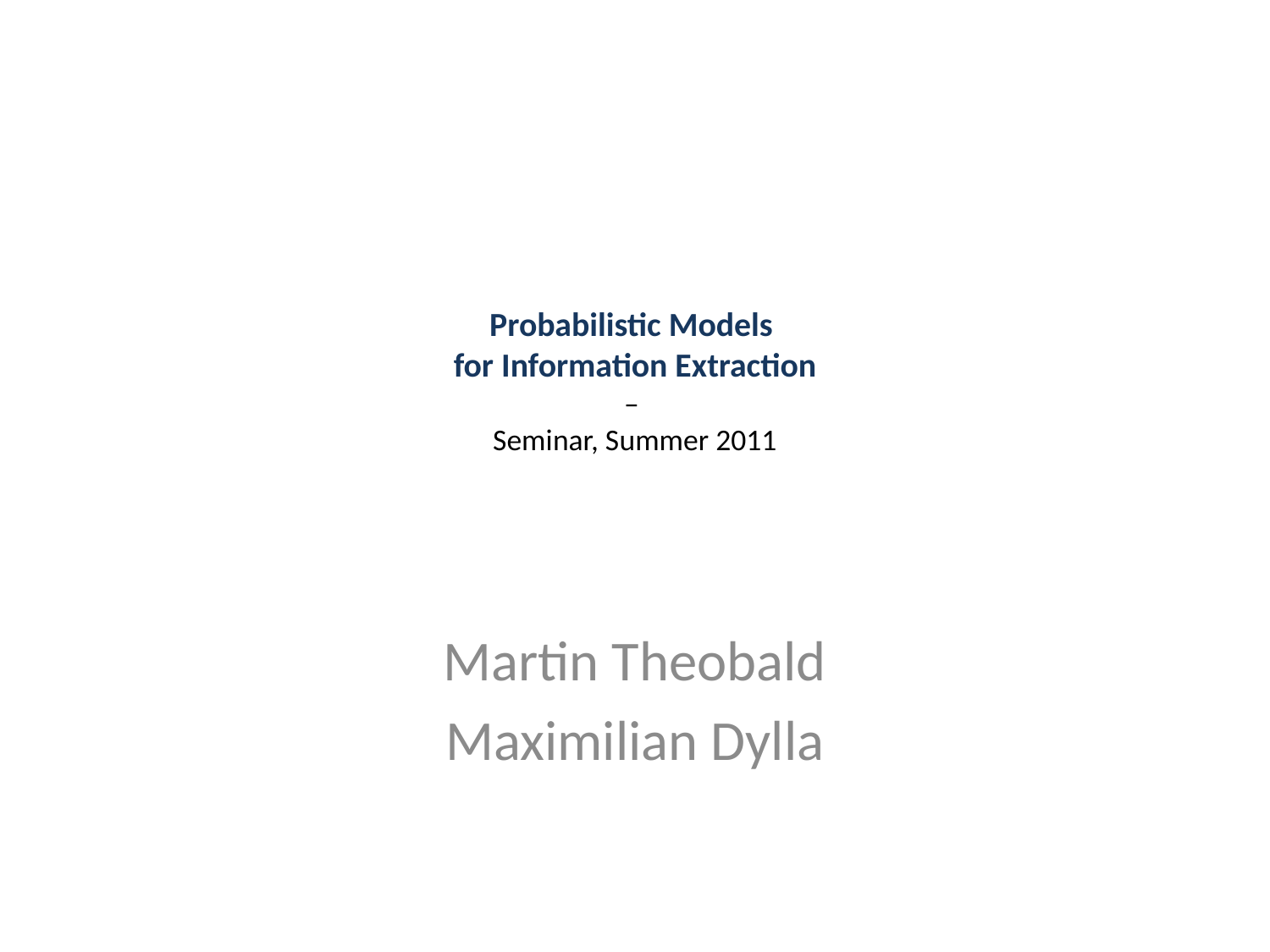

# Probabilistic Models for Information Extraction – Seminar, Summer 2011

Martin Theobald
Maximilian Dylla